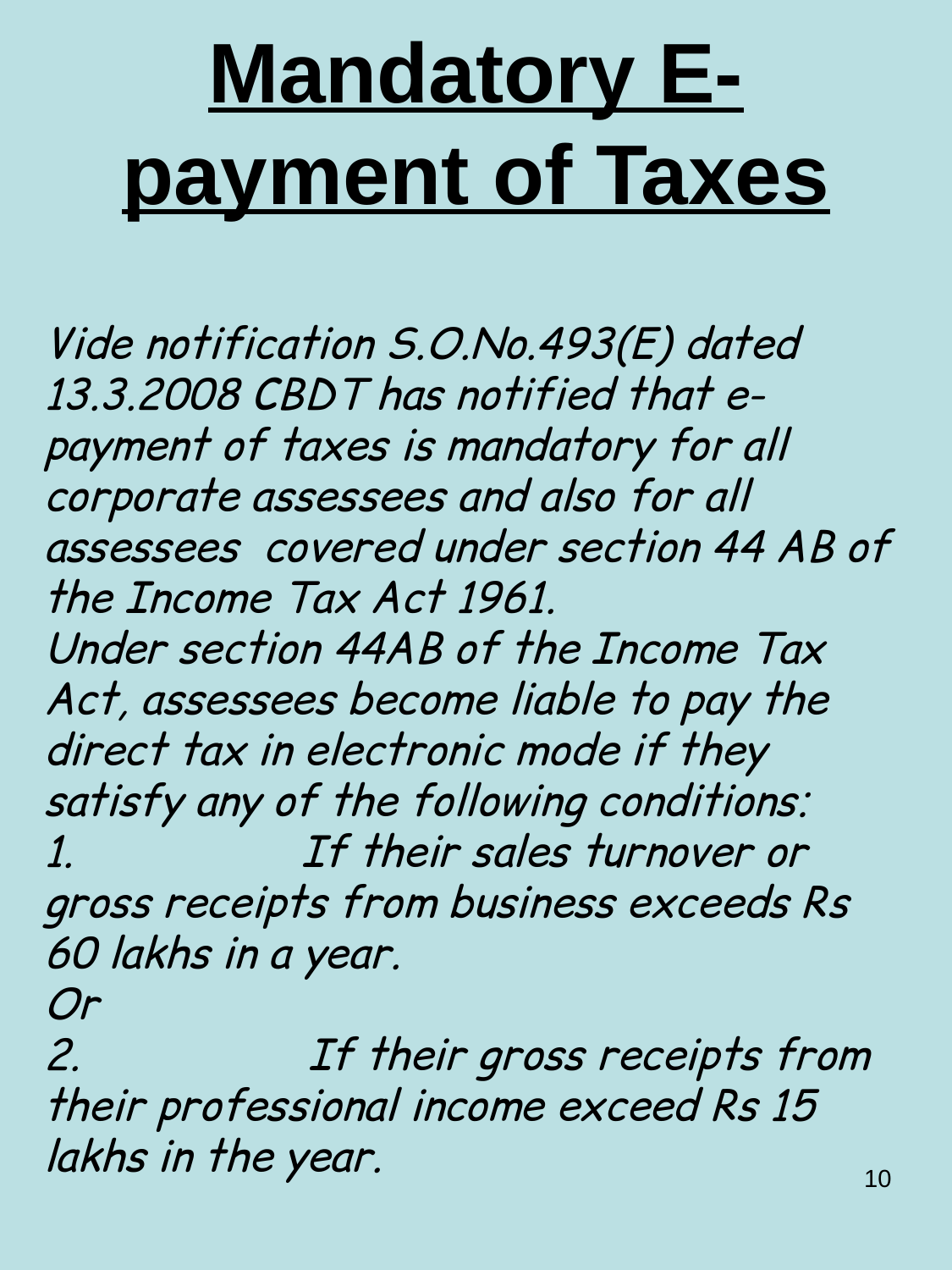

# Mandatory E-payment of Taxes
Vide notification S.O.No.493(E) dated 13.3.2008 CBDT has notified that e-payment of taxes is mandatory for all corporate assessees and also for all assessees  covered under section 44 AB of the Income Tax Act 1961.
Under section 44AB of the Income Tax Act, assessees become liable to pay the direct tax in electronic mode if they satisfy any of the following conditions:
1.                  If their sales turnover or gross receipts from business exceeds Rs 60 lakhs in a year.
Or
2.                  If their gross receipts from their professional income exceed Rs 15 lakhs in the year.
10